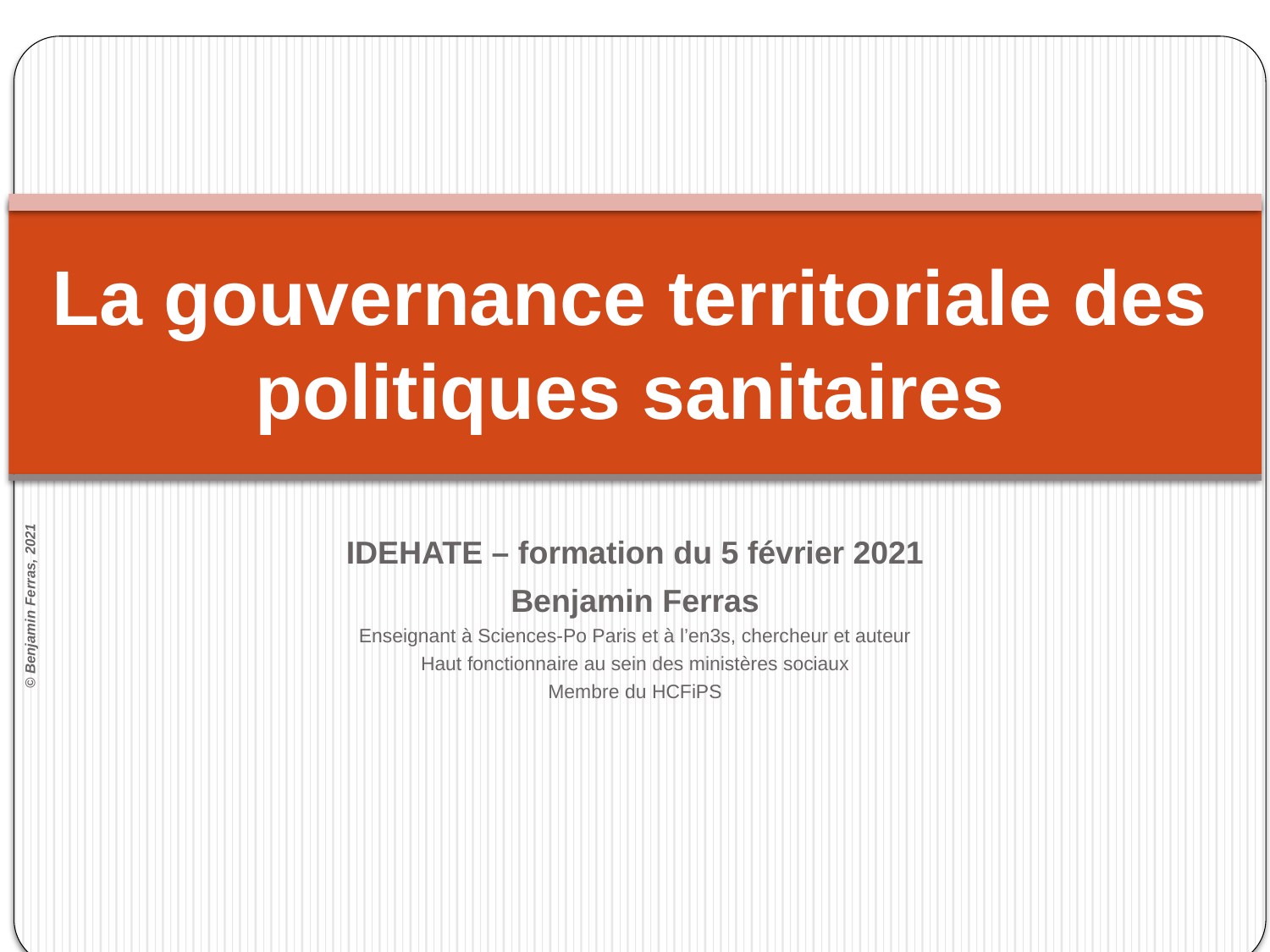

# La gouvernance territoriale des politiques sanitaires
IDEHATE – formation du 5 février 2021
Benjamin Ferras
Enseignant à Sciences-Po Paris et à l’en3s, chercheur et auteur
Haut fonctionnaire au sein des ministères sociaux
Membre du HCFiPS